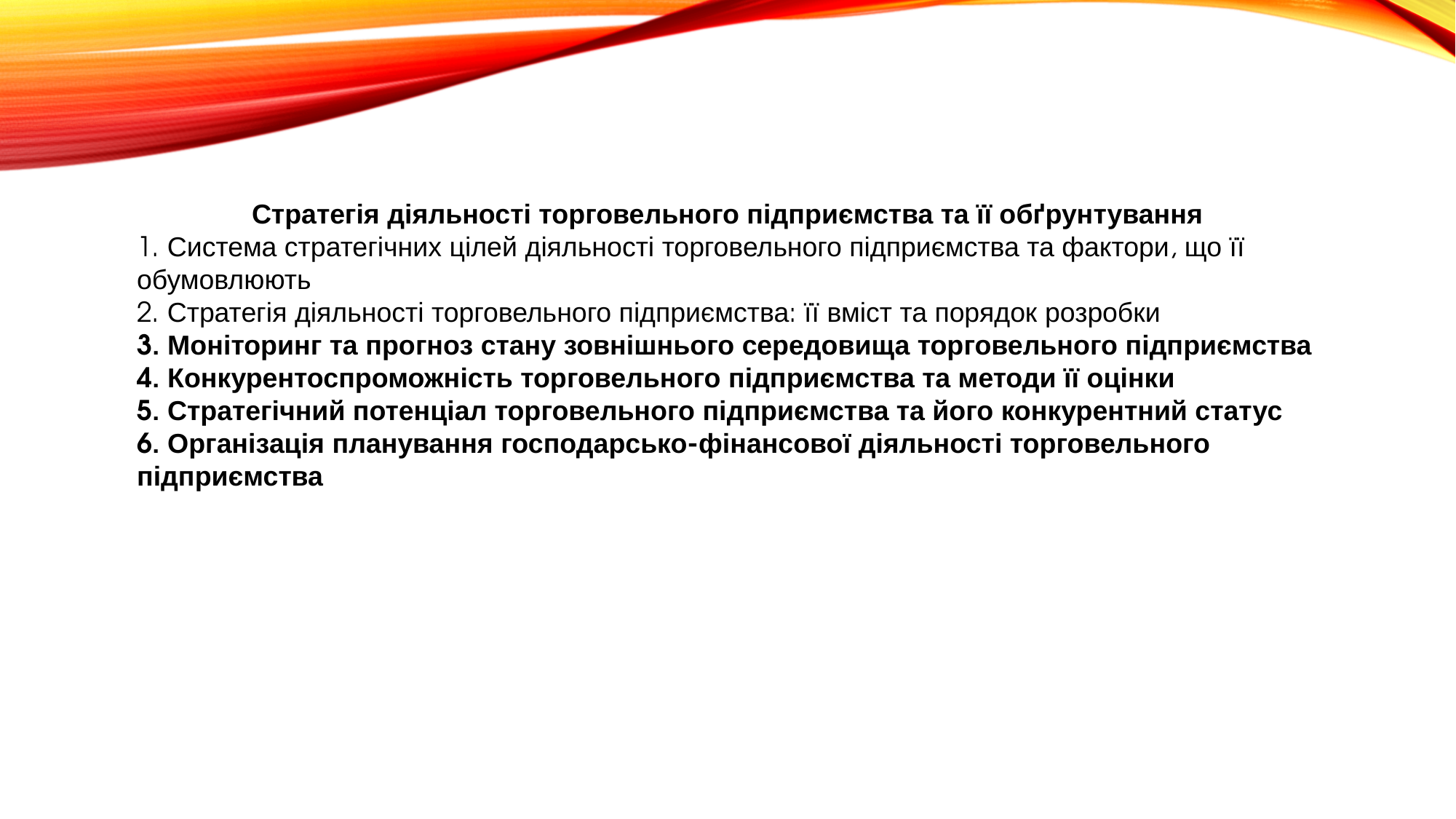

Стратегія діяльності торговельного підприємства та її обґрунтування
1. Система стратегічних цілей діяльності торговельного підприємства та фактори, що її обумовлюють
2. Стратегія діяльності торговельного підприємства: її вміст та порядок розробки
3. Моніторинг та прогноз стану зовнішнього середовища торговельного підприємства
4. Конкурентоспроможність торговельного підприємства та методи її оцінки
5. Стратегічний потенціал торговельного підприємства та його конкурентний статус
6. Організація планування господарсько-фінансової діяльності торговельного підприємства